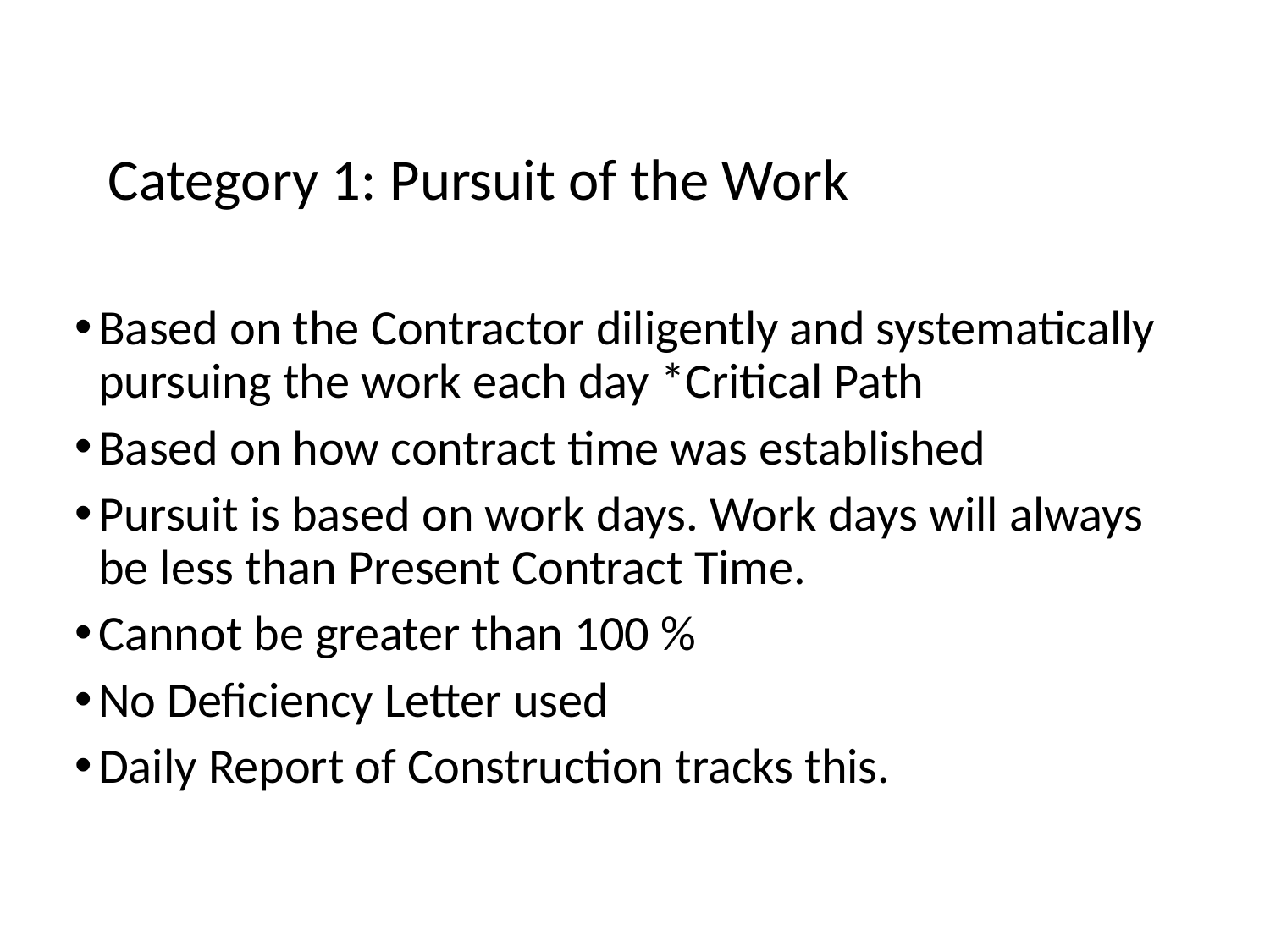

# Category 1: Pursuit of the Work
Based on the Contractor diligently and systematically pursuing the work each day *Critical Path
Based on how contract time was established
Pursuit is based on work days. Work days will always be less than Present Contract Time.
Cannot be greater than 100 %
No Deficiency Letter used
Daily Report of Construction tracks this.